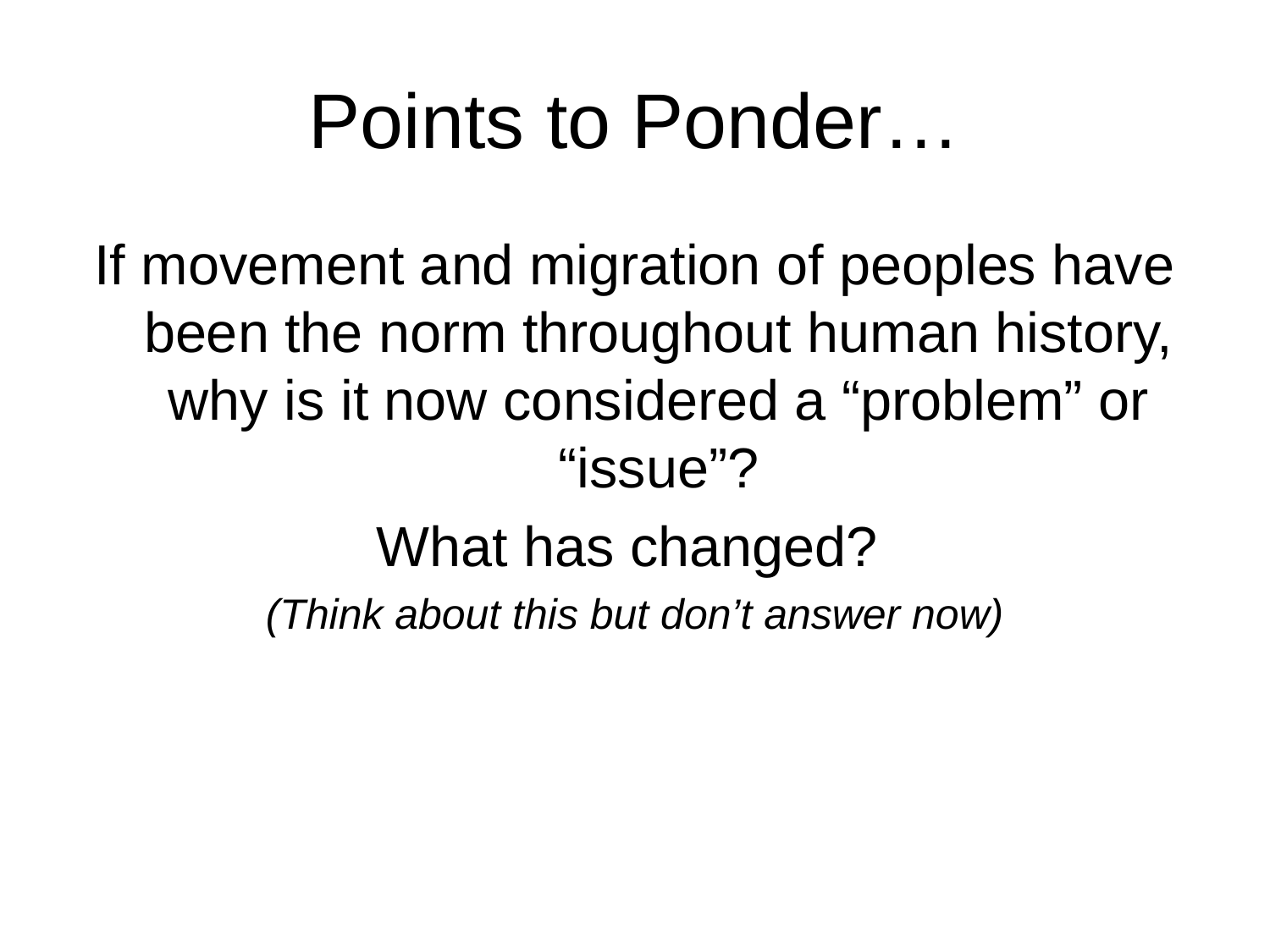

# Points to Ponder…
If movement and migration of peoples have been the norm throughout human history, why is it now considered a “problem” or “issue”?
What has changed?
(Think about this but don’t answer now)